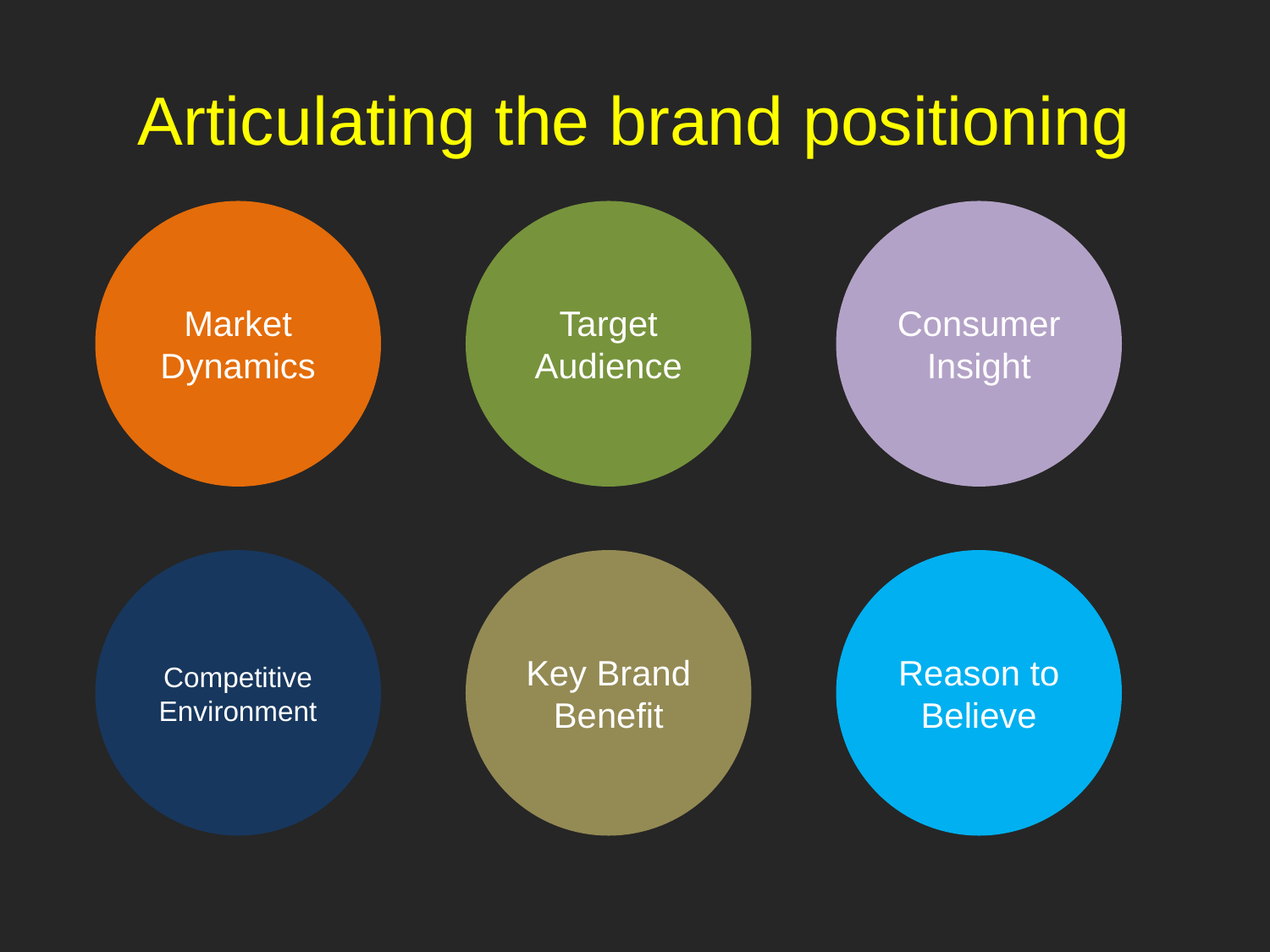

# Articulating the brand positioning
Market Dynamics
Target Audience
Consumer Insight
Competitive Environment
Key Brand Benefit
Reason to Believe